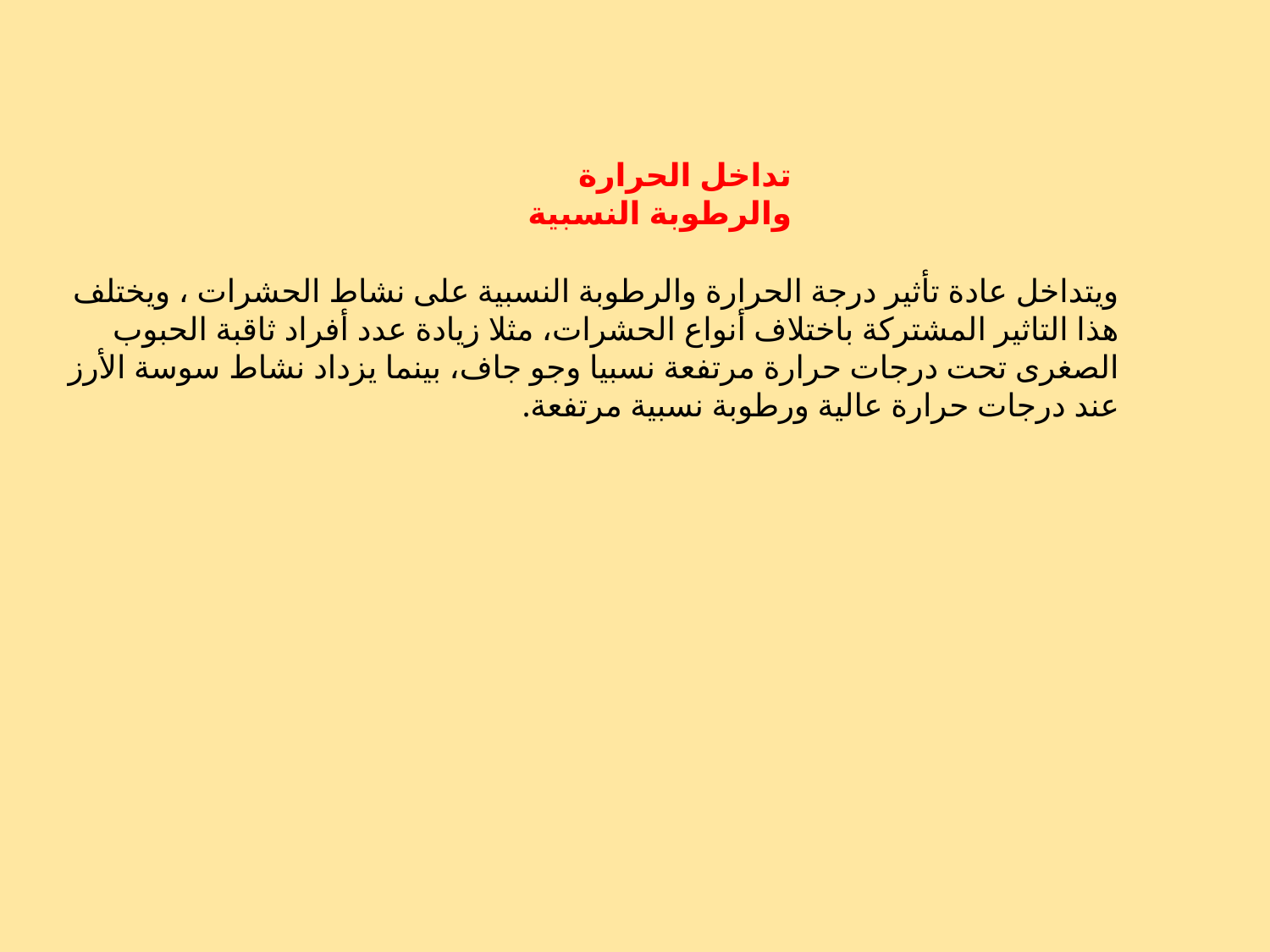

تداخل الحرارة والرطوبة النسبية
ويتداخل عادة تأثير درجة الحرارة والرطوبة النسبية على نشاط الحشرات ، ويختلف هذا التاثير المشتركة باختلاف أنواع الحشرات، مثلا زيادة عدد أفراد ثاقبة الحبوب الصغرى تحت درجات حرارة مرتفعة نسبيا وجو جاف، بينما يزداد نشاط سوسة الأرز عند درجات حرارة عالية ورطوبة نسبية مرتفعة.